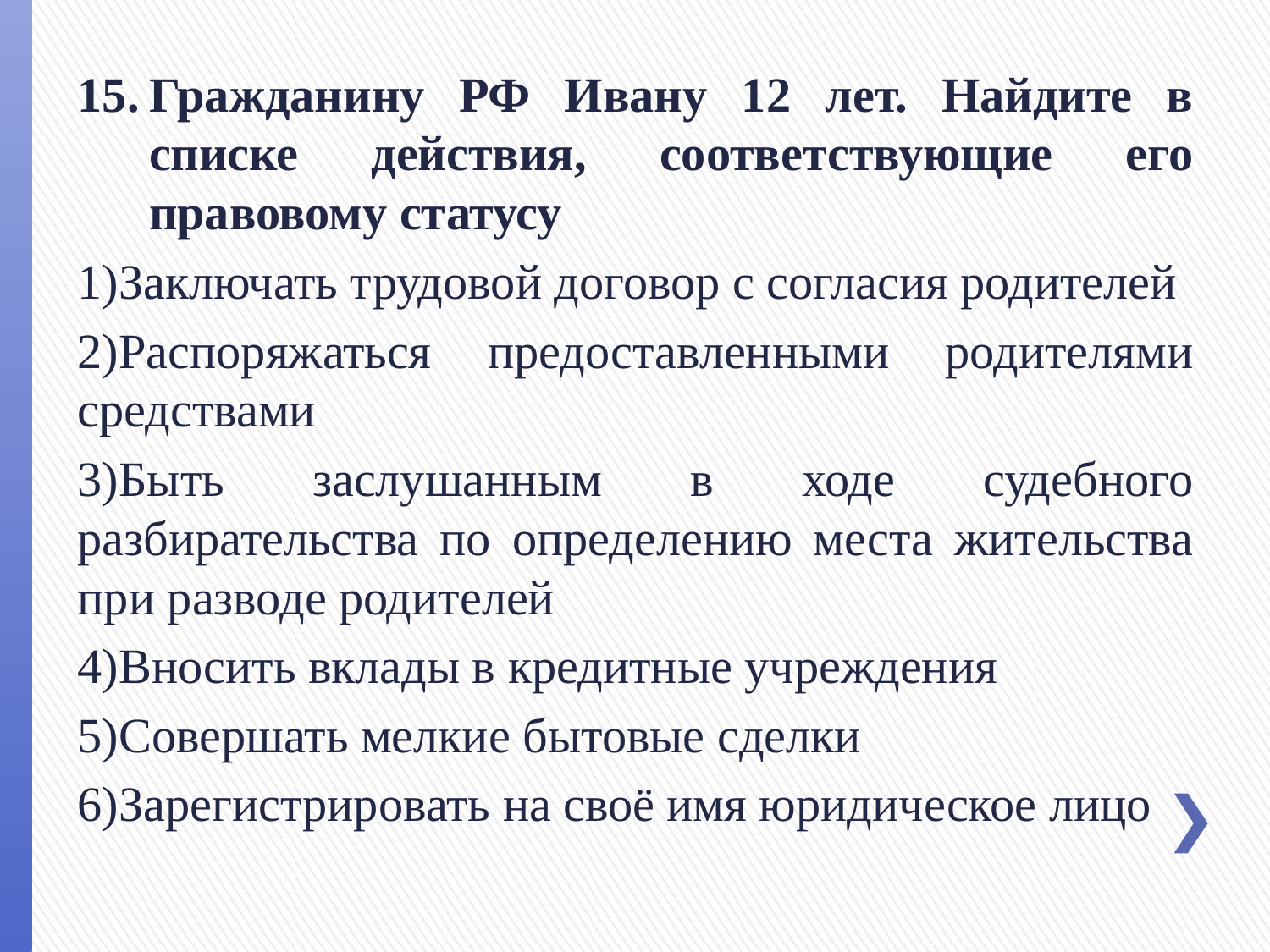

Гражданину РФ Ивану 12 лет. Найдите в списке действия, соответствующие его правовому статусу
1)Заключать трудовой договор с согласия родителей
2)Распоряжаться предоставленными родителями средствами
3)Быть заслушанным в ходе судебного разбирательства по определению места жительства при разводе родителей
4)Вносить вклады в кредитные учреждения
5)Совершать мелкие бытовые сделки
6)Зарегистрировать на своё имя юридическое лицо